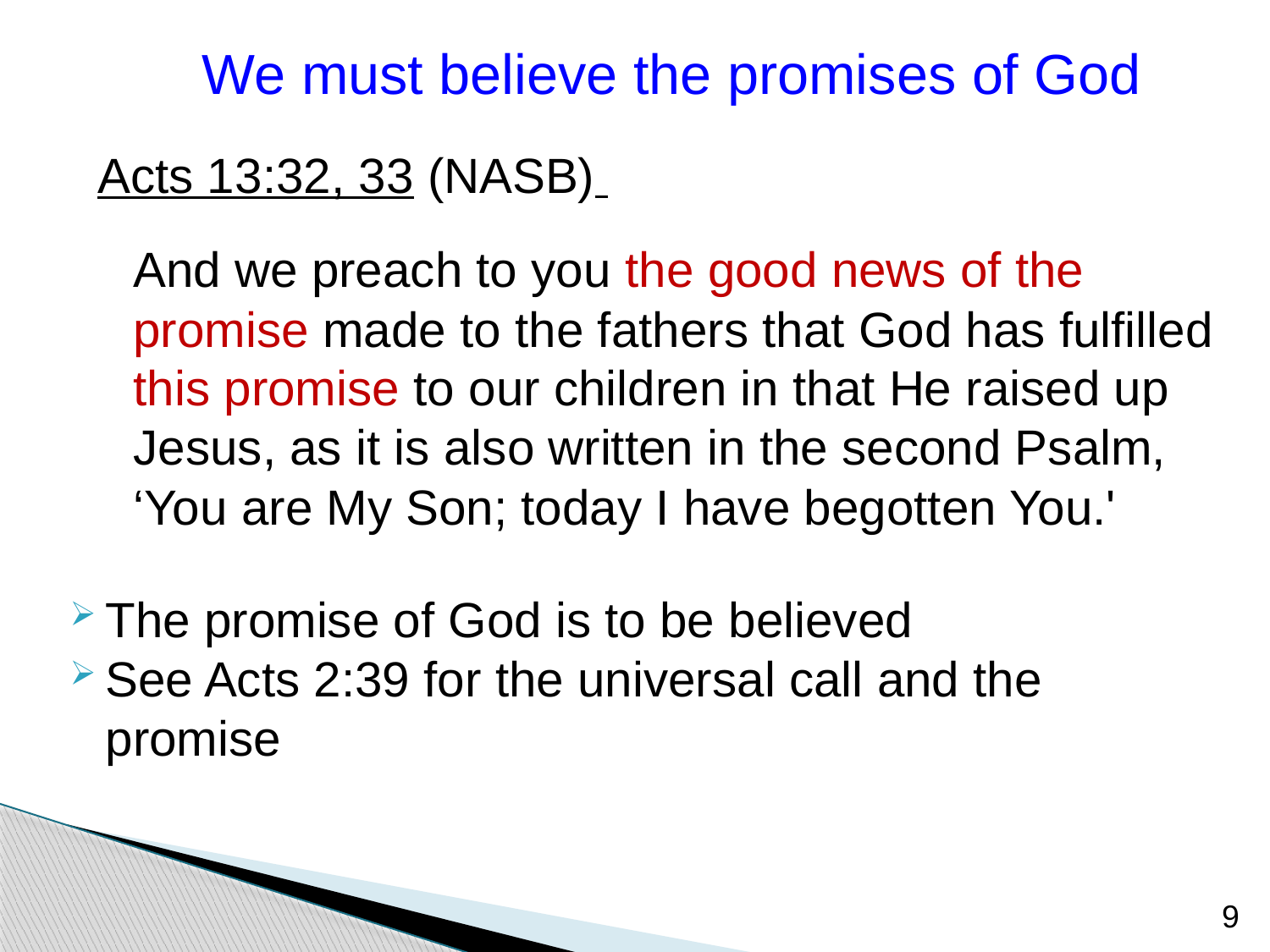

We must believe the promises of God
Acts 13:32, 33 (NASB)

	And we preach to you the good news of the promise made to the fathers that God has fulfilled this promise to our children in that He raised up Jesus, as it is also written in the second Psalm, ‘You are My Son; today I have begotten You.'
The promise of God is to be believed
See Acts 2:39 for the universal call and the promise
9